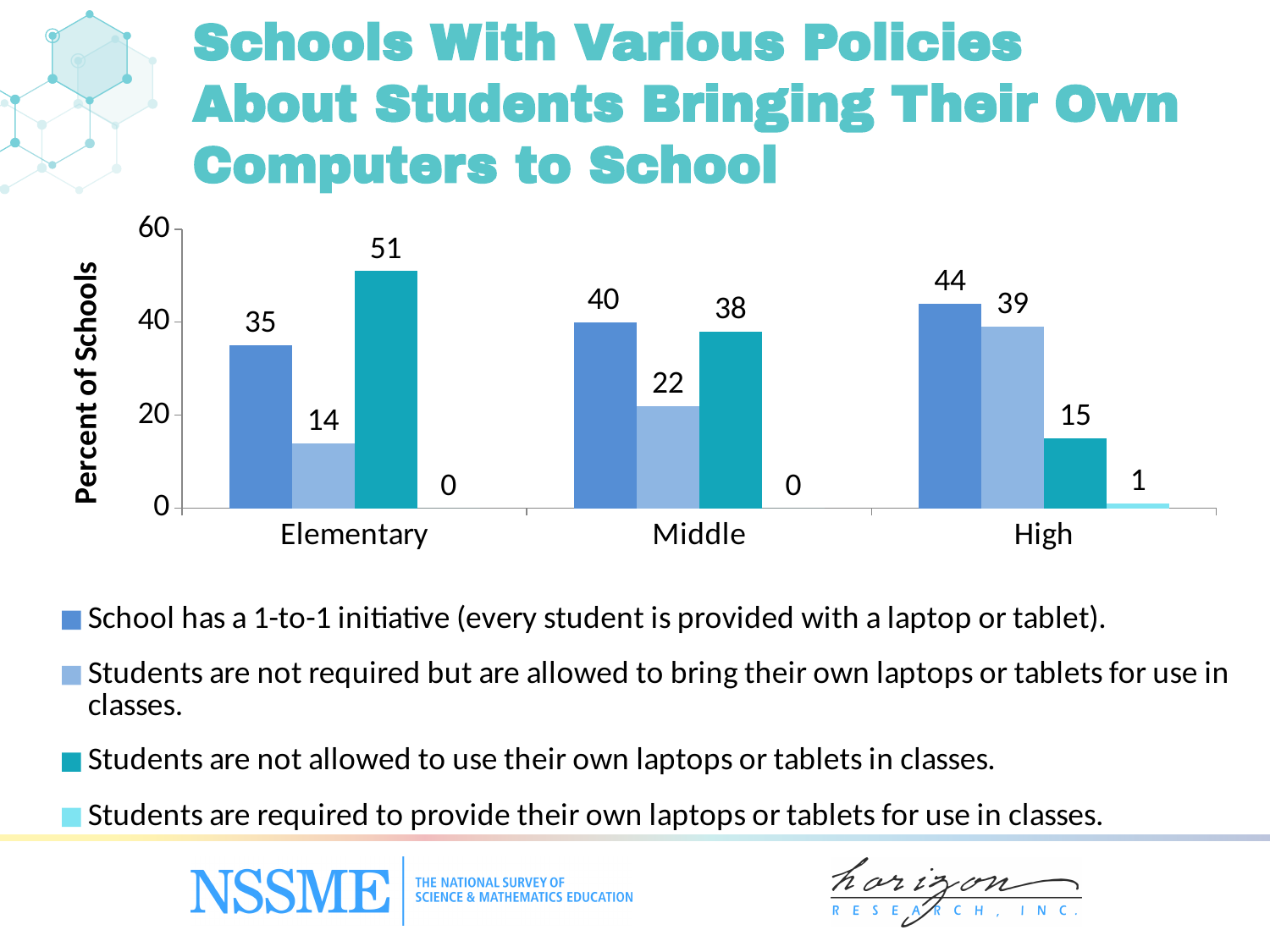

Schools With Various Policies About Students Bringing Their Own Computers to School

### Chart

| Category | School has a 1-to-1 initiative (every student is provided with a laptop or tablet). | Students are not required but are allowed to bring their own laptops or tablets for use in classes. | Students are not allowed to use their own laptops or tablets in classes. | Students are required to provide their own laptops or tablets for use in classes. |
|---|---|---|---|---|
| Elementary | 35.0 | 14.0 | 51.0 | 0.0 |
| Middle | 40.0 | 22.0 | 38.0 | 0.0 |
| High | 44.0 | 39.0 | 15.0 | 1.0 |